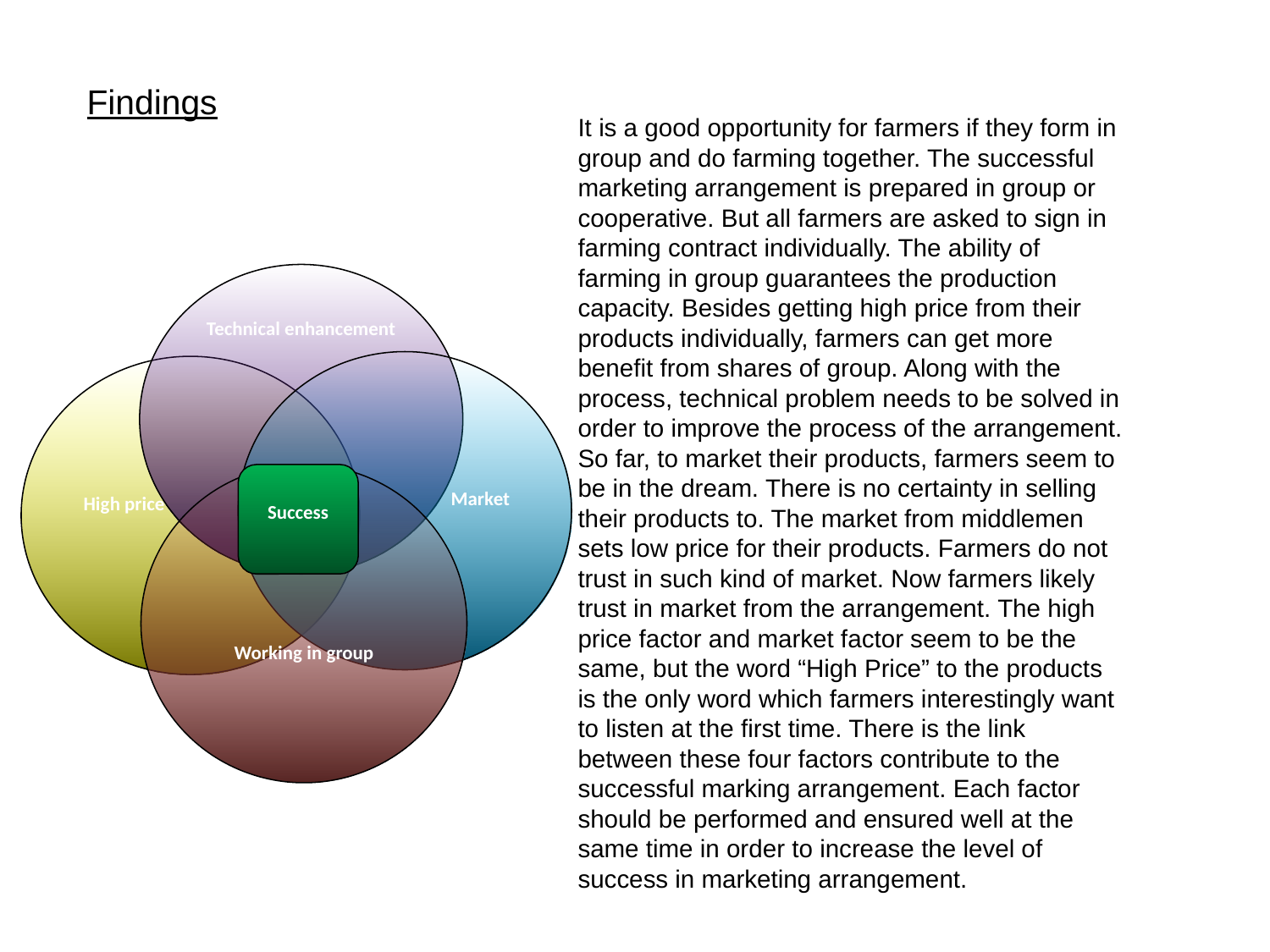

Findings

# It is a good opportunity for farmers if they form in group and do farming together. The successful marketing arrangement is prepared in group or cooperative. But all farmers are asked to sign in farming contract individually. The ability of farming in group guarantees the production capacity. Besides getting high price from their products individually, farmers can get more benefit from shares of group. Along with the process, technical problem needs to be solved in order to improve the process of the arrangement. So far, to market their products, farmers seem to be in the dream. There is no certainty in selling their products to. The market from middlemen sets low price for their products. Farmers do not trust in such kind of market. Now farmers likely trust in market from the arrangement. The high price factor and market factor seem to be the same, but the word “High Price” to the products is the only word which farmers interestingly want to listen at the first time. There is the link between these four factors contribute to the successful marking arrangement. Each factor should be performed and ensured well at the same time in order to increase the level of success in marketing arrangement.
Technical enhancement

Market

High price

Working in group
      Success
9